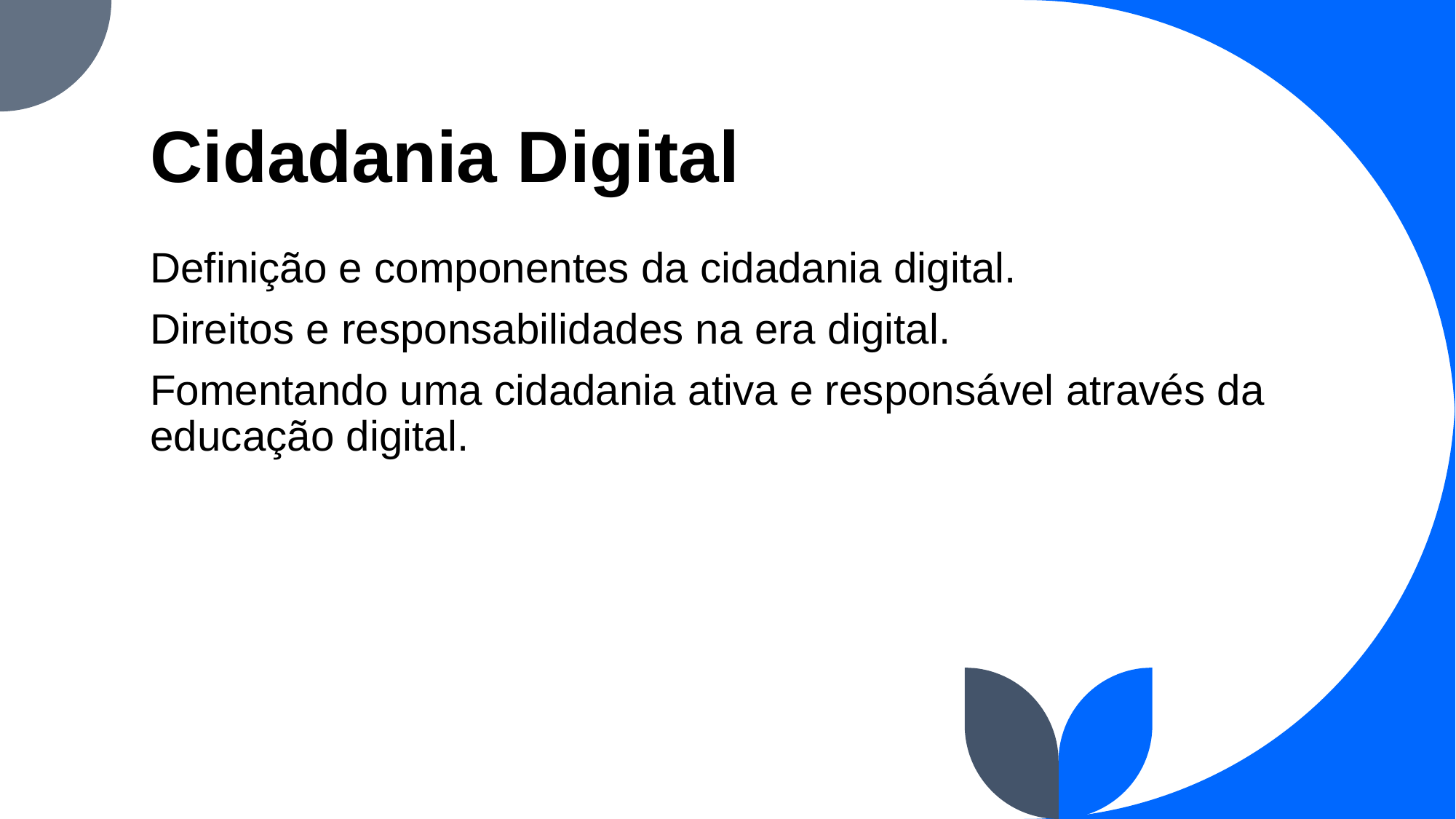

# Cidadania Digital
Definição e componentes da cidadania digital.
Direitos e responsabilidades na era digital.
Fomentando uma cidadania ativa e responsável através da educação digital.